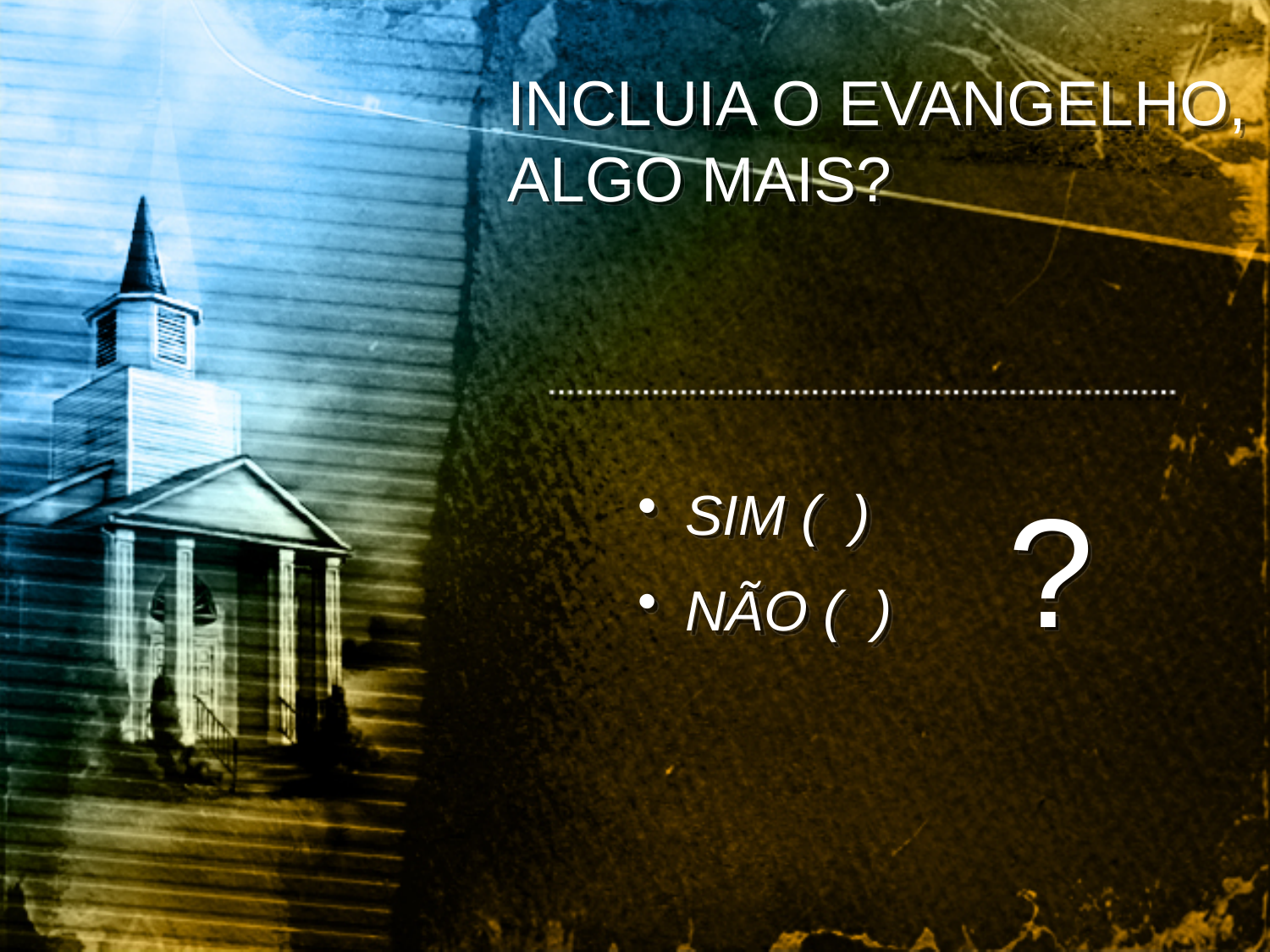

INCLUIA O EVANGELHO, ALGO MAIS?
?
SIM (  )
NÃO (  )